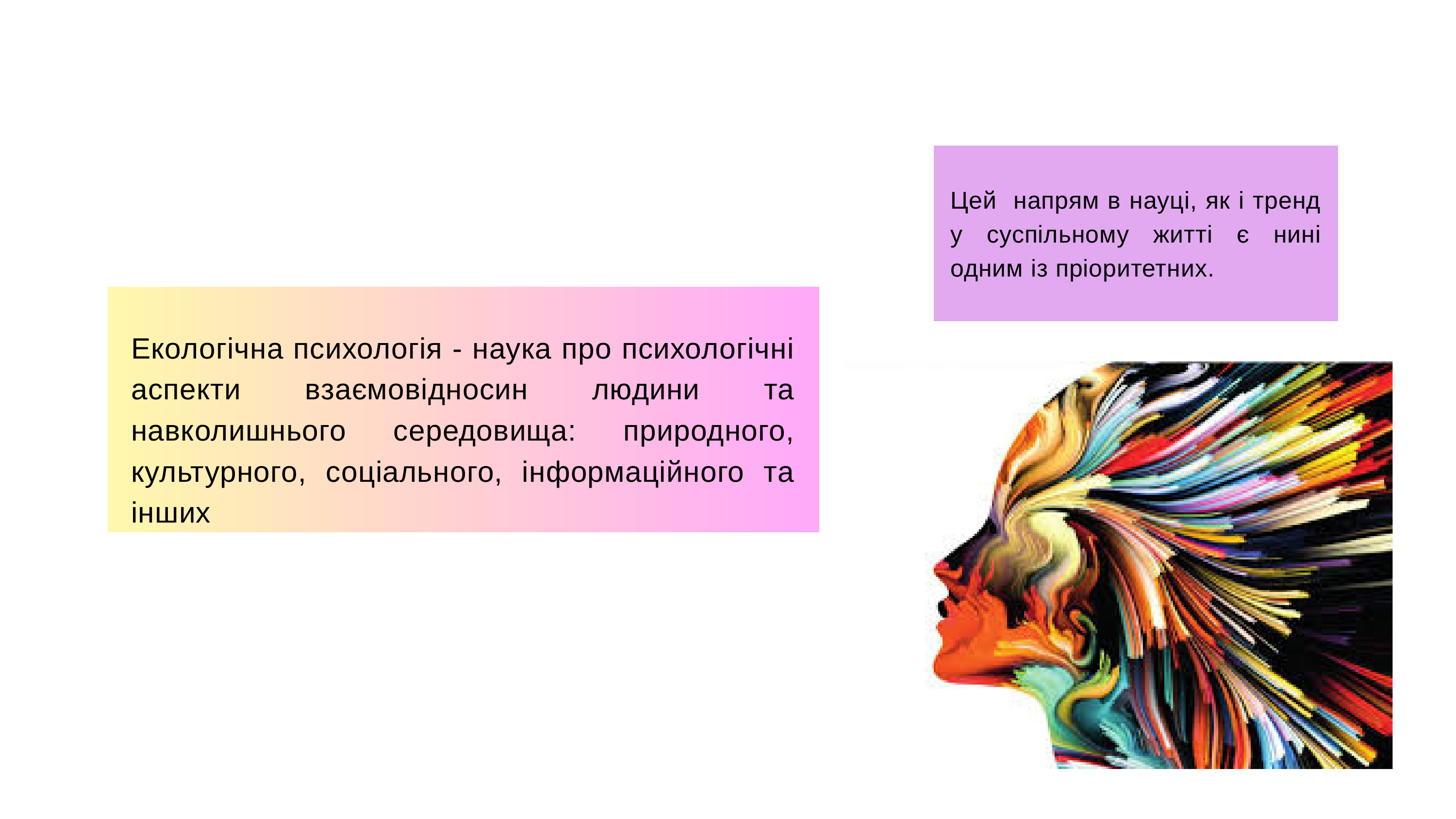

Цей  напрям в науці, як і тренд у суспільному житті є нині одним із пріоритетних.

Екологічна психологія - наука про психологічні аспекти взаємовідносин людини та навколишнього середовища: природного, культурного, соціального, інформаційного та інших